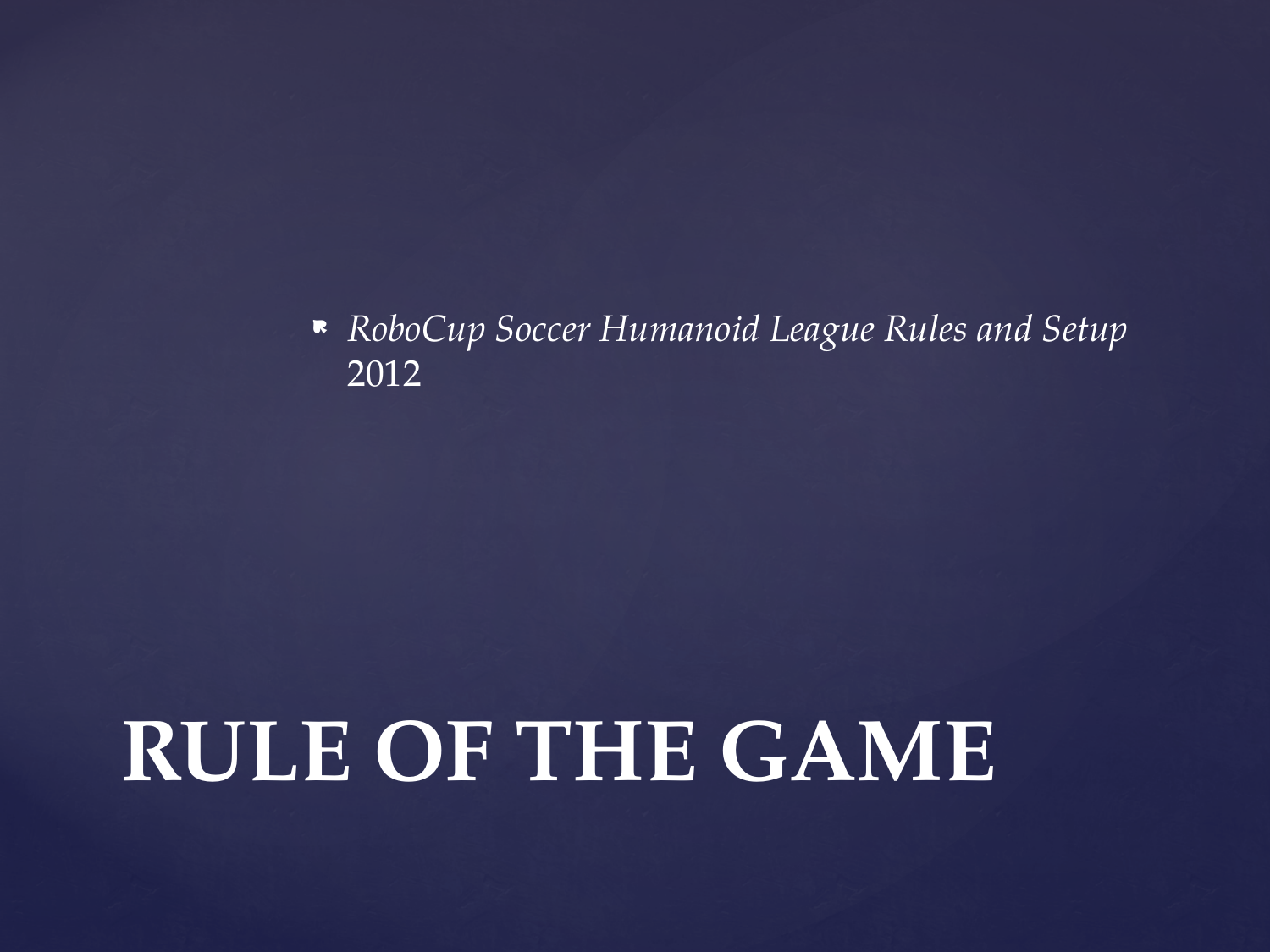

RoboCup Soccer Humanoid League Rules and Setup 2012
# RULE OF THE GAME